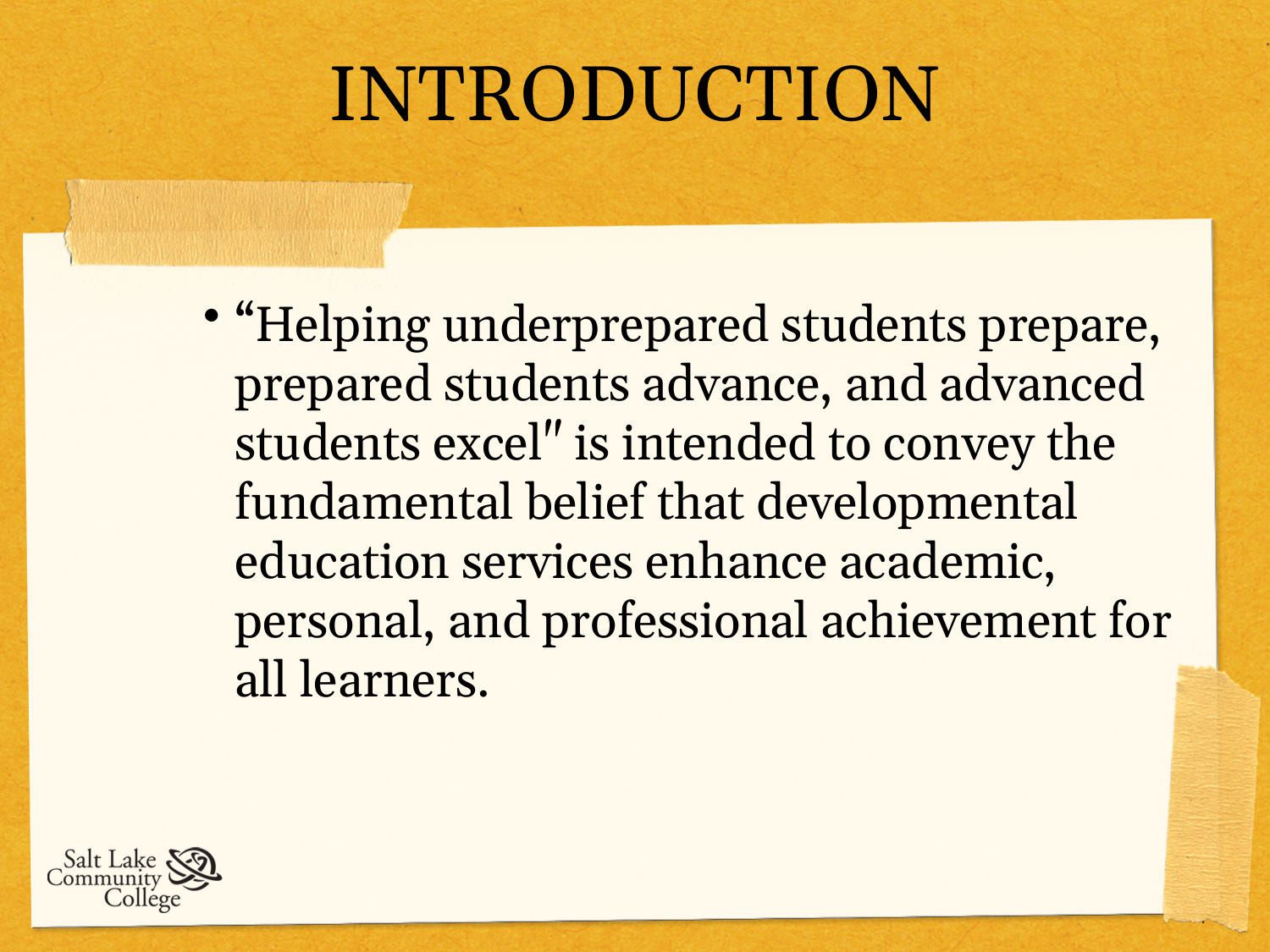

# INTRODUCTION
“Helping underprepared students prepare, prepared students advance, and advanced students excel" is intended to convey the fundamental belief that developmental education services enhance academic, personal, and professional achievement for all learners.